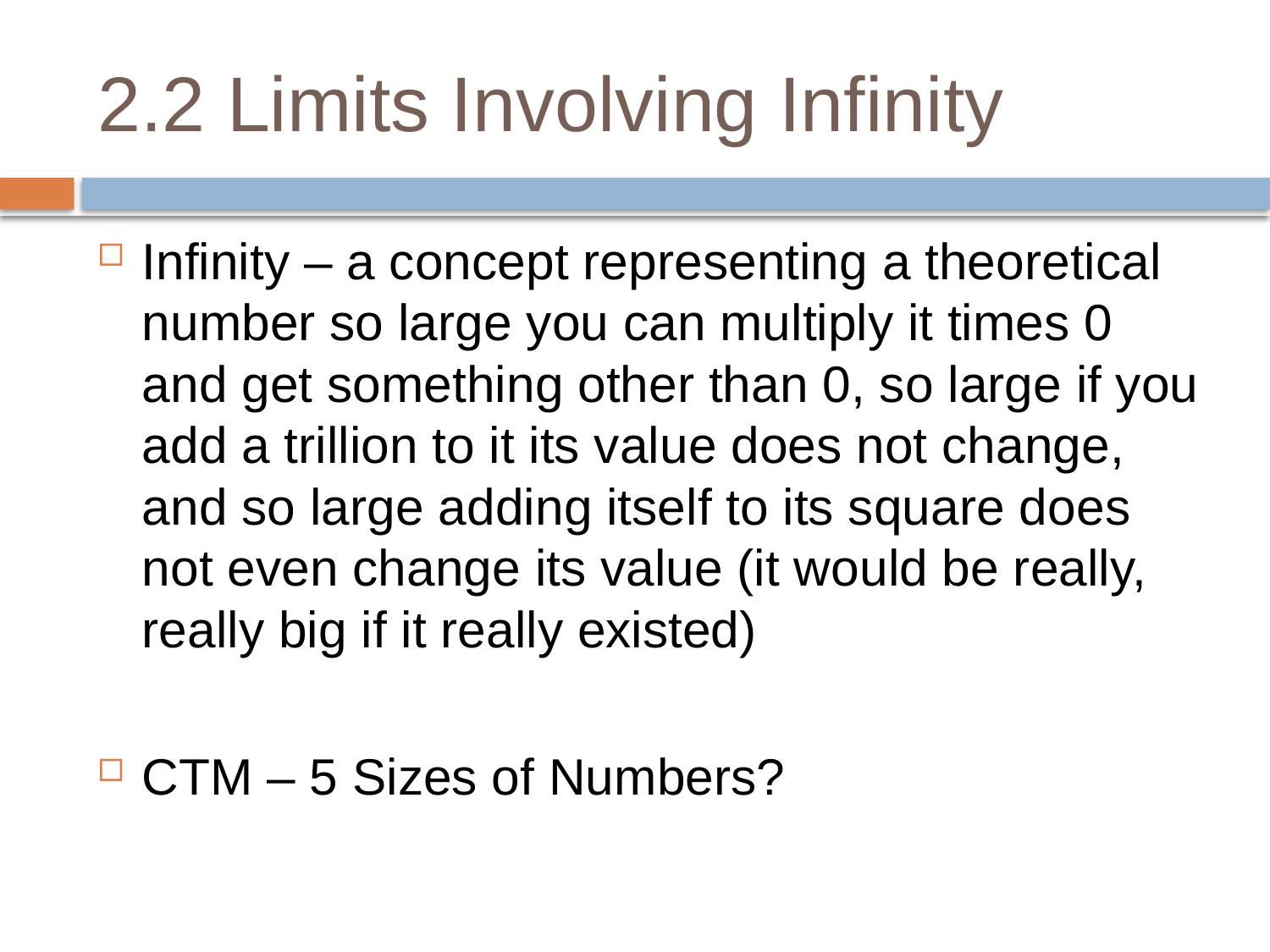

# 2.2 Limits Involving Infinity
Infinity – a concept representing a theoretical number so large you can multiply it times 0 and get something other than 0, so large if you add a trillion to it its value does not change, and so large adding itself to its square does not even change its value (it would be really, really big if it really existed)

CTM – 5 Sizes of Numbers?